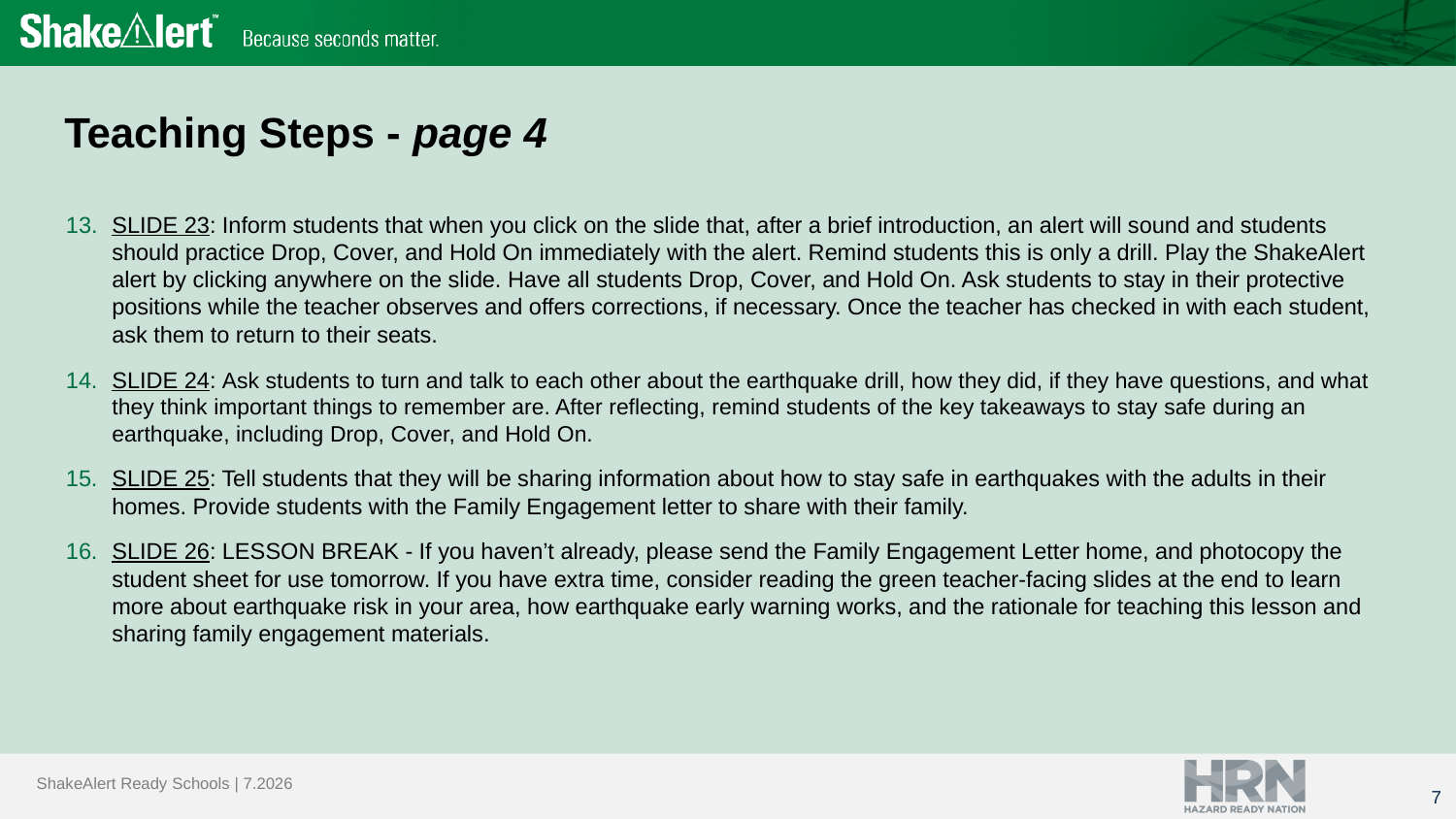

# Teaching Steps - page 4
SLIDE 23: Inform students that when you click on the slide that, after a brief introduction, an alert will sound and students should practice Drop, Cover, and Hold On immediately with the alert. Remind students this is only a drill. Play the ShakeAlert alert by clicking anywhere on the slide. Have all students Drop, Cover, and Hold On. Ask students to stay in their protective positions while the teacher observes and offers corrections, if necessary. Once the teacher has checked in with each student, ask them to return to their seats.
SLIDE 24: Ask students to turn and talk to each other about the earthquake drill, how they did, if they have questions, and what they think important things to remember are. After reflecting, remind students of the key takeaways to stay safe during an earthquake, including Drop, Cover, and Hold On.
SLIDE 25: Tell students that they will be sharing information about how to stay safe in earthquakes with the adults in their homes. Provide students with the Family Engagement letter to share with their family.
SLIDE 26: LESSON BREAK - If you haven’t already, please send the Family Engagement Letter home, and photocopy the student sheet for use tomorrow. If you have extra time, consider reading the green teacher-facing slides at the end to learn more about earthquake risk in your area, how earthquake early warning works, and the rationale for teaching this lesson and sharing family engagement materials.
7